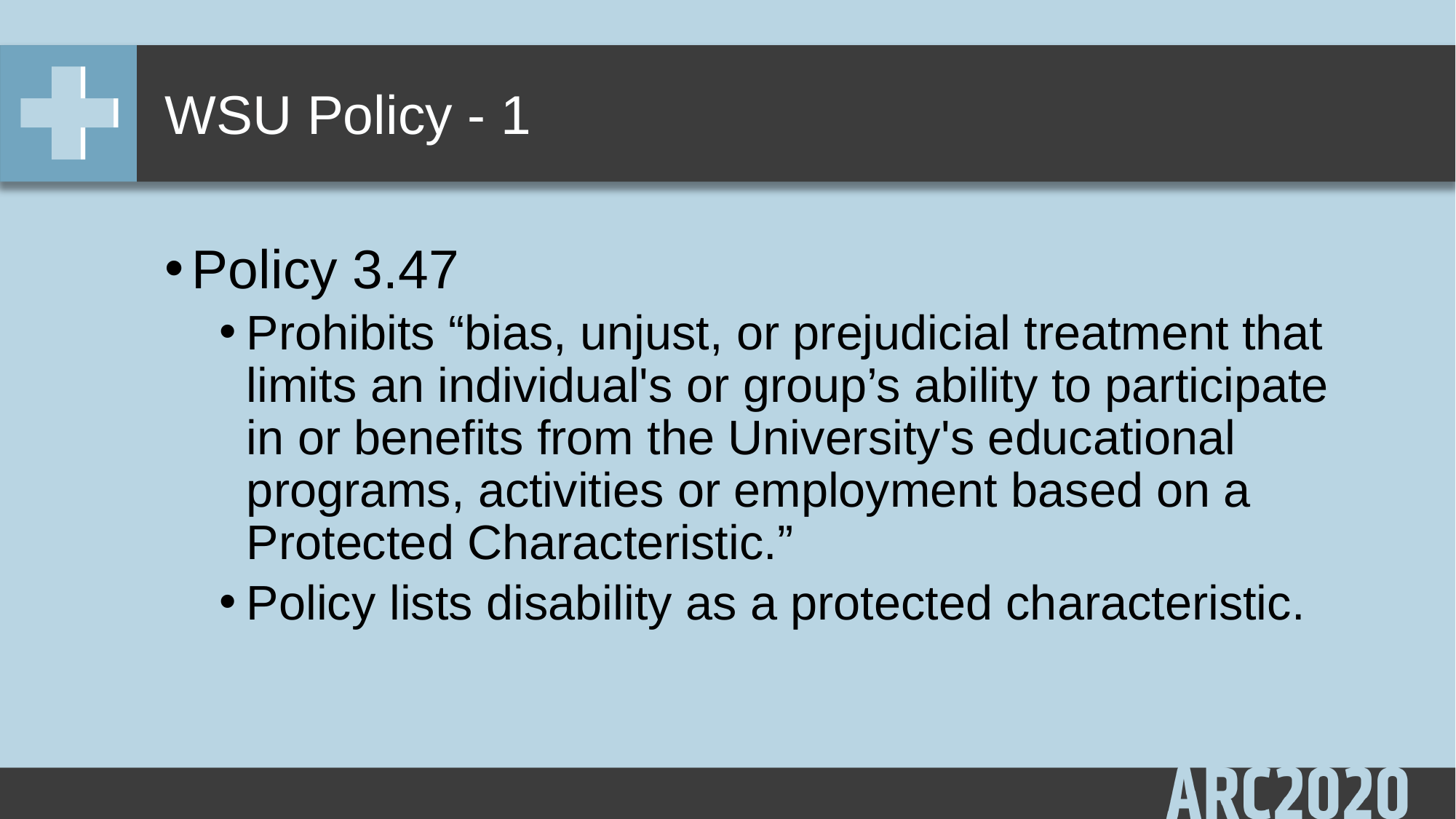

# WSU Policy - 1
Policy 3.47
Prohibits “bias, unjust, or prejudicial treatment that limits an individual's or group’s ability to participate in or benefits from the University's educational programs, activities or employment based on a Protected Characteristic.”
Policy lists disability as a protected characteristic.